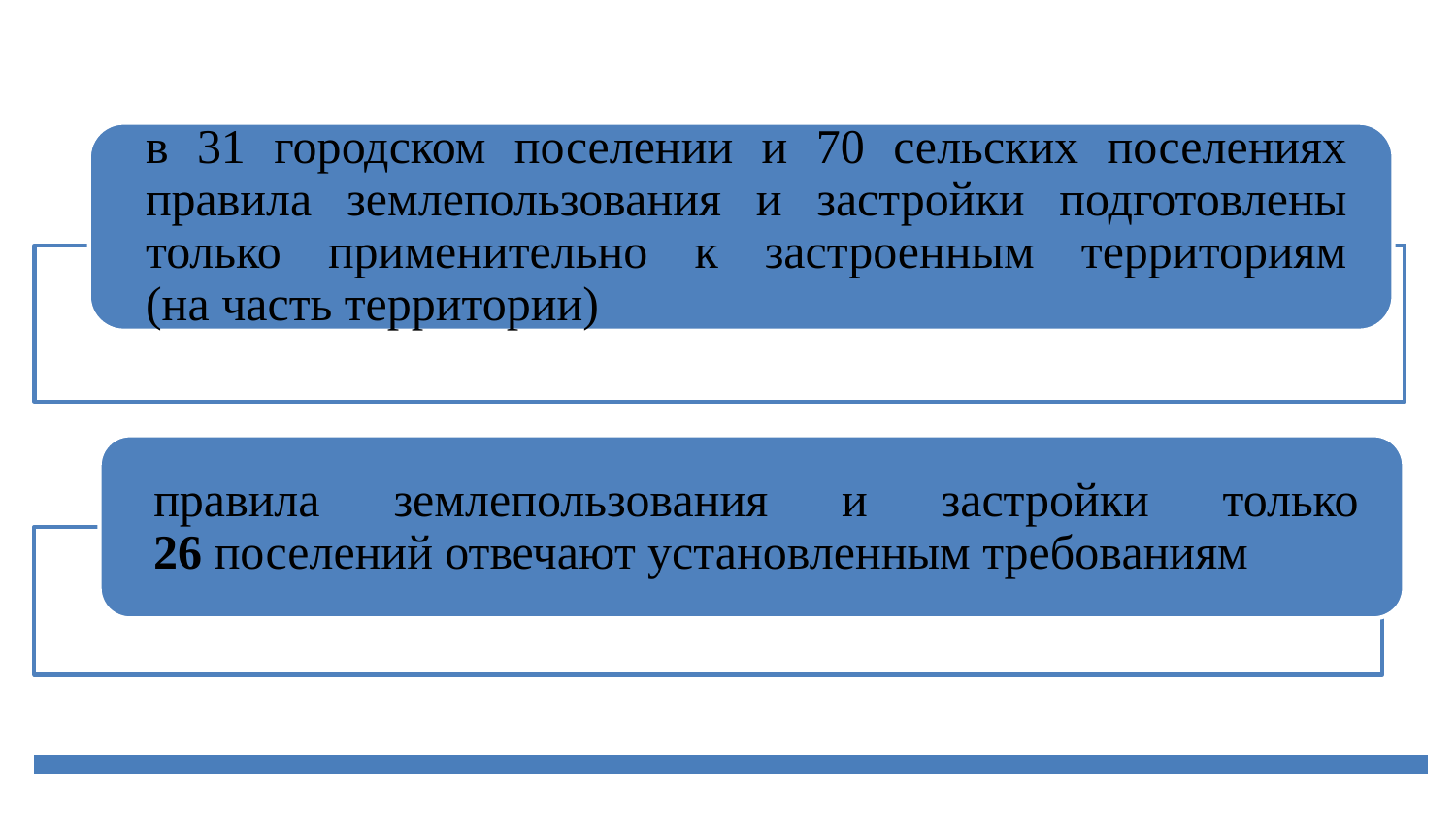

в 31 городском поселении и 70 сельских поселениях правила землепользования и застройки подготовлены только применительно к застроенным территориям
(на часть территории)
правила землепользования и застройки только
26 поселений отвечают установленным требованиям